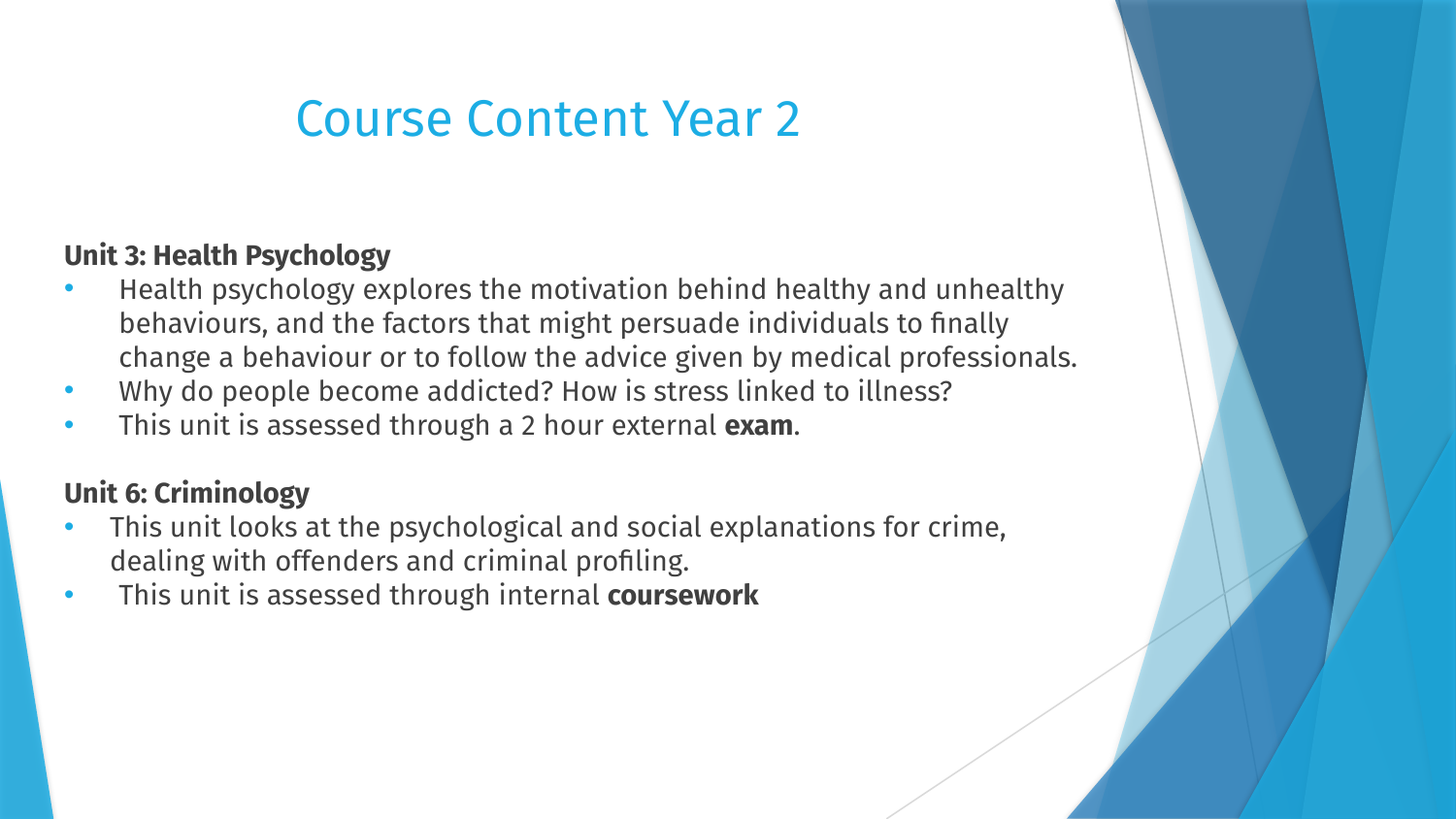

# Course Content Year 2

Unit 3: Health Psychology
Health psychology explores the motivation behind healthy and unhealthy behaviours, and the factors that might persuade individuals to finally change a behaviour or to follow the advice given by medical professionals.
Why do people become addicted? How is stress linked to illness?
This unit is assessed through a 2 hour external exam.

Unit 6: Criminology
This unit looks at the psychological and social explanations for crime, dealing with offenders and criminal profiling.
This unit is assessed through internal coursework